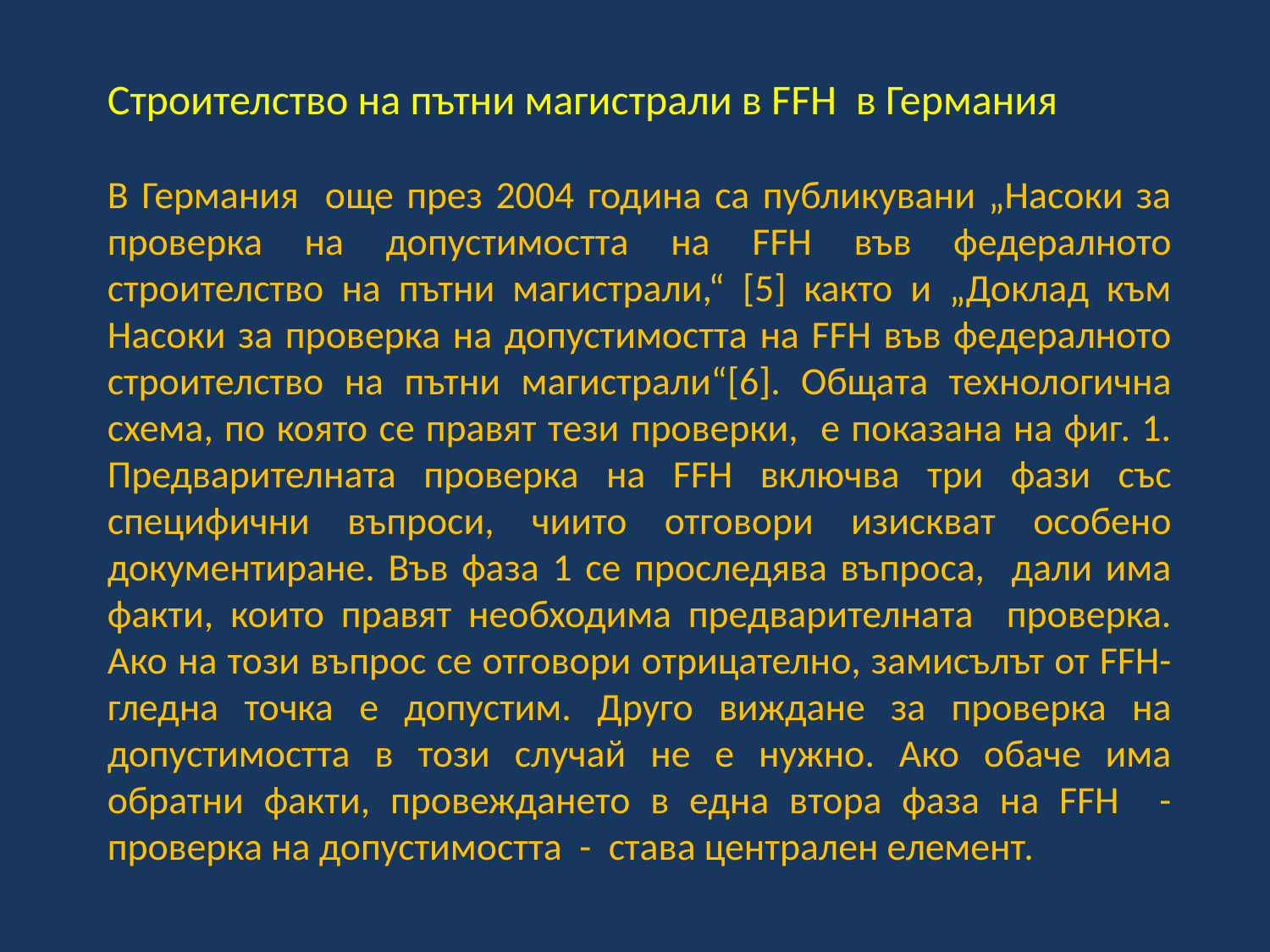

Строителство на пътни магистрали в FFH  в Германия

В Германия  още през 2004 година са публикувани „Насоки за проверка на допустимостта на FFH във федералното строителство на пътни магистрали,“ [5] както и „Доклад към Насоки за проверка на допустимостта на FFH във федералното строителство на пътни магистрали“[6]. Общата технологична схема, по която се правят тeзи проверки,  е показана на фиг. 1. Предварителната проверка на FFH включва три фази със специфични въпроси, чиито отговори изискват особено документиране. Във фаза 1 се проследява въпроса,  дали има факти, които правят необходима предварителната  проверка. Ако на този въпрос се отговори отрицателно, замисълът от FFH-гледна точка e допустим. Друго виждане за проверка на допустимостта в този случай не е нужно. Ако обаче има обратни факти, провеждането в една втора фаза на FFH  - проверка на допустимостта  -  става централен елемент.